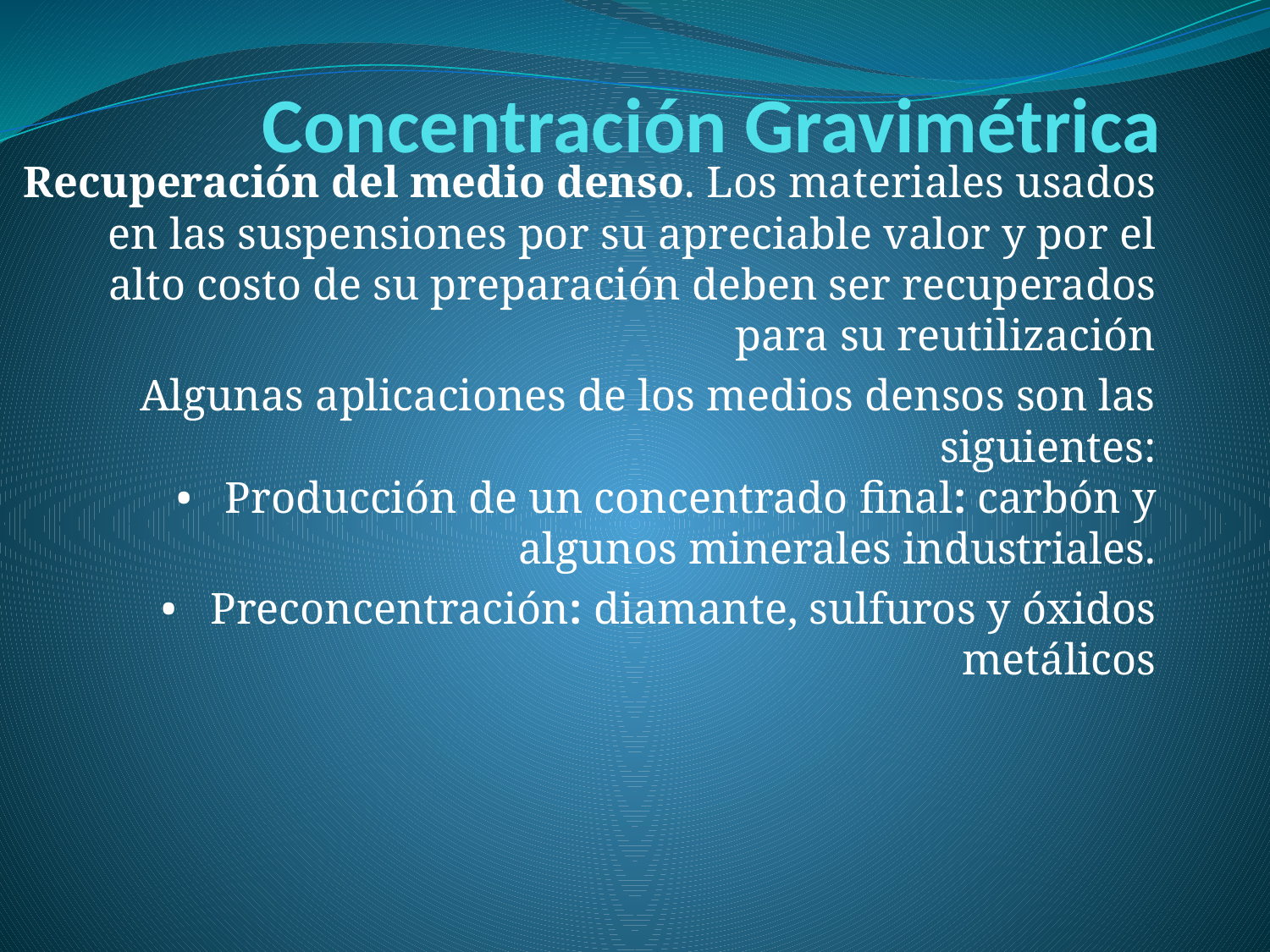

# Concentración Gravimétrica
Recuperación del medio denso. Los materiales usados en las suspensiones por su apreciable valor y por el alto costo de su preparación deben ser recuperados para su reutilización
Algunas aplicaciones de los medios densos son las siguientes:
•   Producción de un concentrado final: carbón y algunos minerales industriales.
•   Preconcentración: diamante, sulfuros y óxidos metálicos